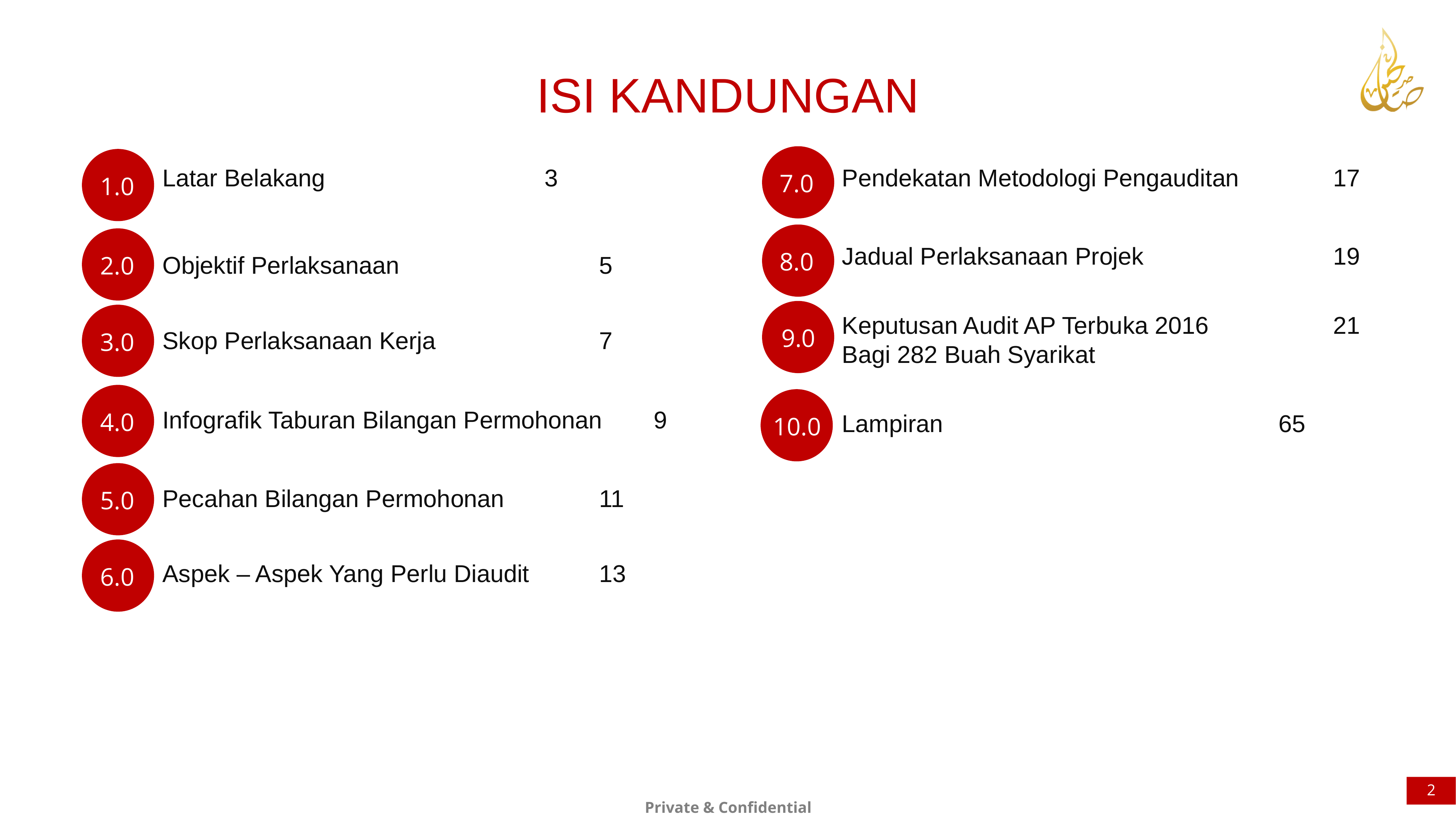

ISI KANDUNGAN

Latar Belakang					3
Pendekatan Metodologi Pengauditan		17
7.0
1.0

Jadual Perlaksanaan Projek				19
8.0
2.0
Objektif Perlaksanaan				5

Keputusan Audit AP Terbuka 2016 			21
Bagi 282 Buah Syarikat

9.0
3.0
Skop Perlaksanaan Kerja			7

10.0
4.0
Infografik Taburan Bilangan Permohonan	9
Lampiran							65
10.0

5.0
Pecahan Bilangan Permohonan		11

Aspek – Aspek Yang Perlu Diaudit		13
6.0
2